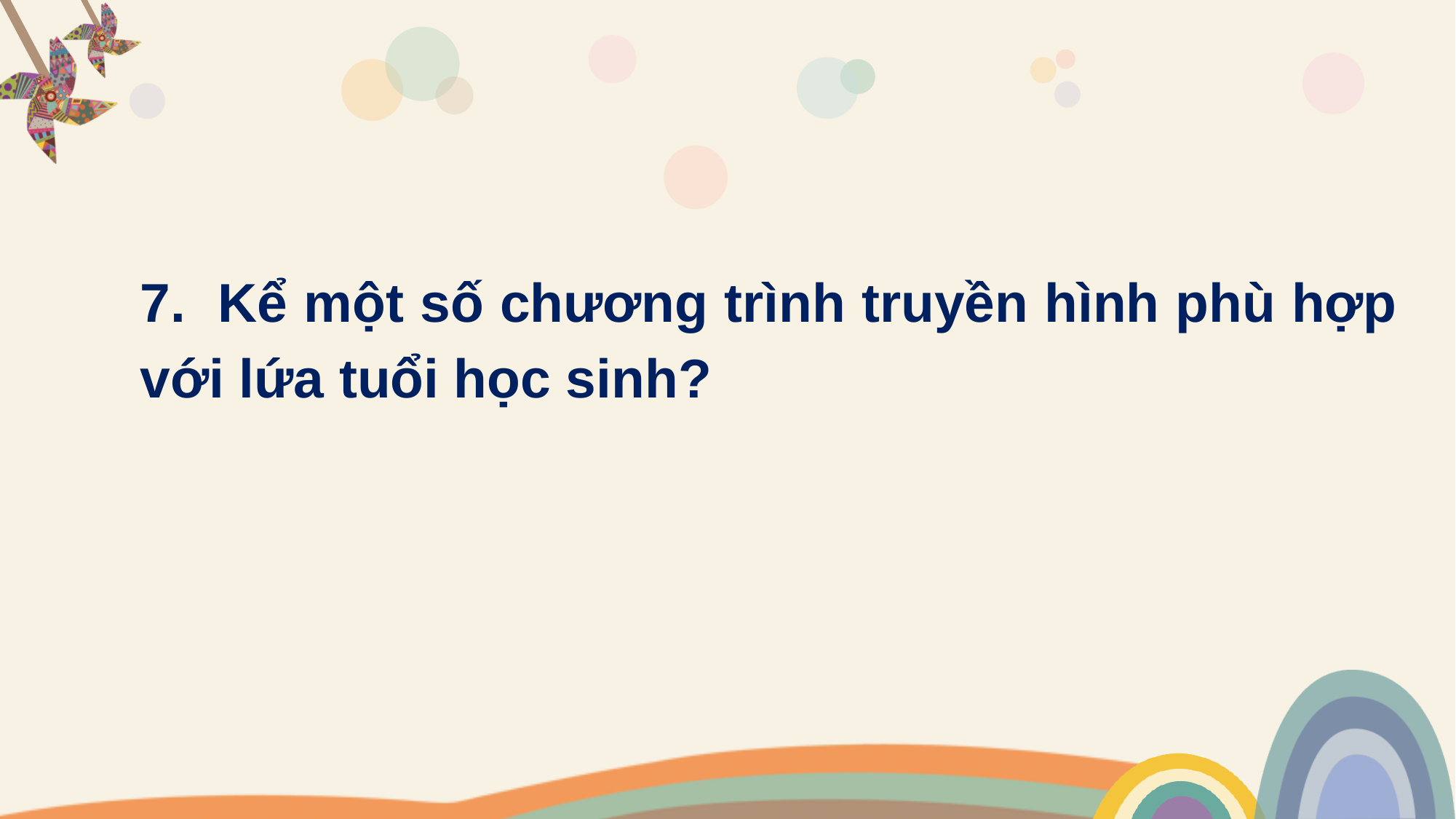

7.  Kể một số chương trình truyền hình phù hợp với lứa tuổi học sinh?